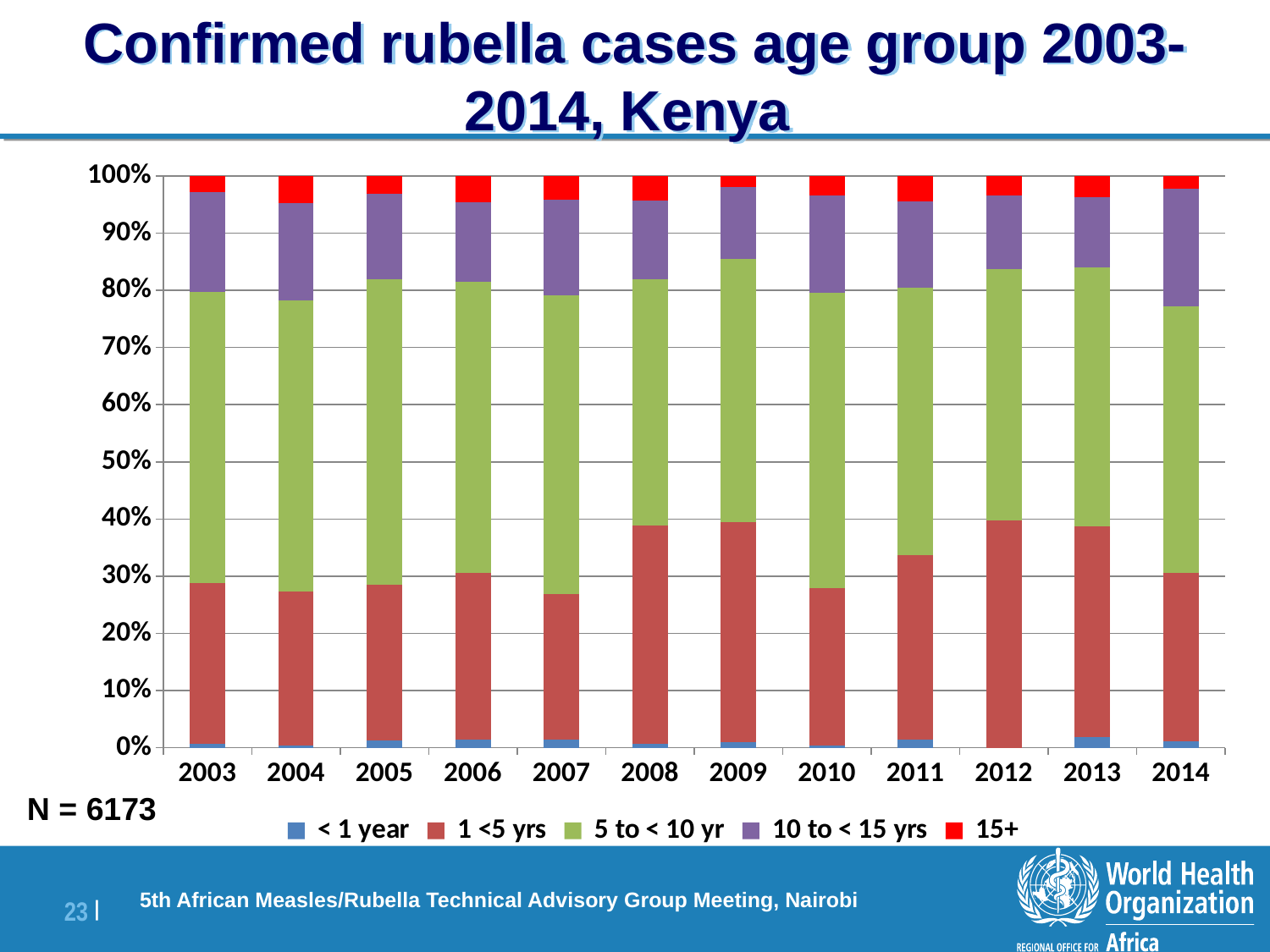

# Confirmed rubella cases age group 2003-2014, Kenya

### Chart

| Category |  < 1 year |  1 <5 yrs |  5 to < 10 yr |  10 to < 15 yrs |  15+  |
|---|---|---|---|---|---|
| 2003 | 5.0 | 206.0 | 373.0 | 128.0 | 21.0 |
| 2004 | 4.0 | 276.0 | 522.0 | 174.0 | 49.0 |
| 2005 | 4.0 | 86.0 | 168.0 | 47.0 | 10.0 |
| 2006 | 7.0 | 146.0 | 255.0 | 70.0 | 23.0 |
| 2007 | 5.0 | 93.0 | 191.0 | 61.0 | 15.0 |
| 2008 | 3.0 | 161.0 | 182.0 | 58.0 | 18.0 |
| 2009 | 4.0 | 154.0 | 184.0 | 50.0 | 8.0 |
| 2010 | 2.0 | 122.0 | 229.0 | 76.0 | 15.0 |
| 2011 | 8.0 | 190.0 | 274.0 | 89.0 | 26.0 |
| 2012 | 0.0 | 115.0 | 127.0 | 37.0 | 10.0 |
| 2013 | 3.0 | 60.0 | 74.0 | 20.0 | 6.0 |
| 2014 | 6.0 | 161.0 | 255.0 | 113.0 | 12.0 |
N = 6173